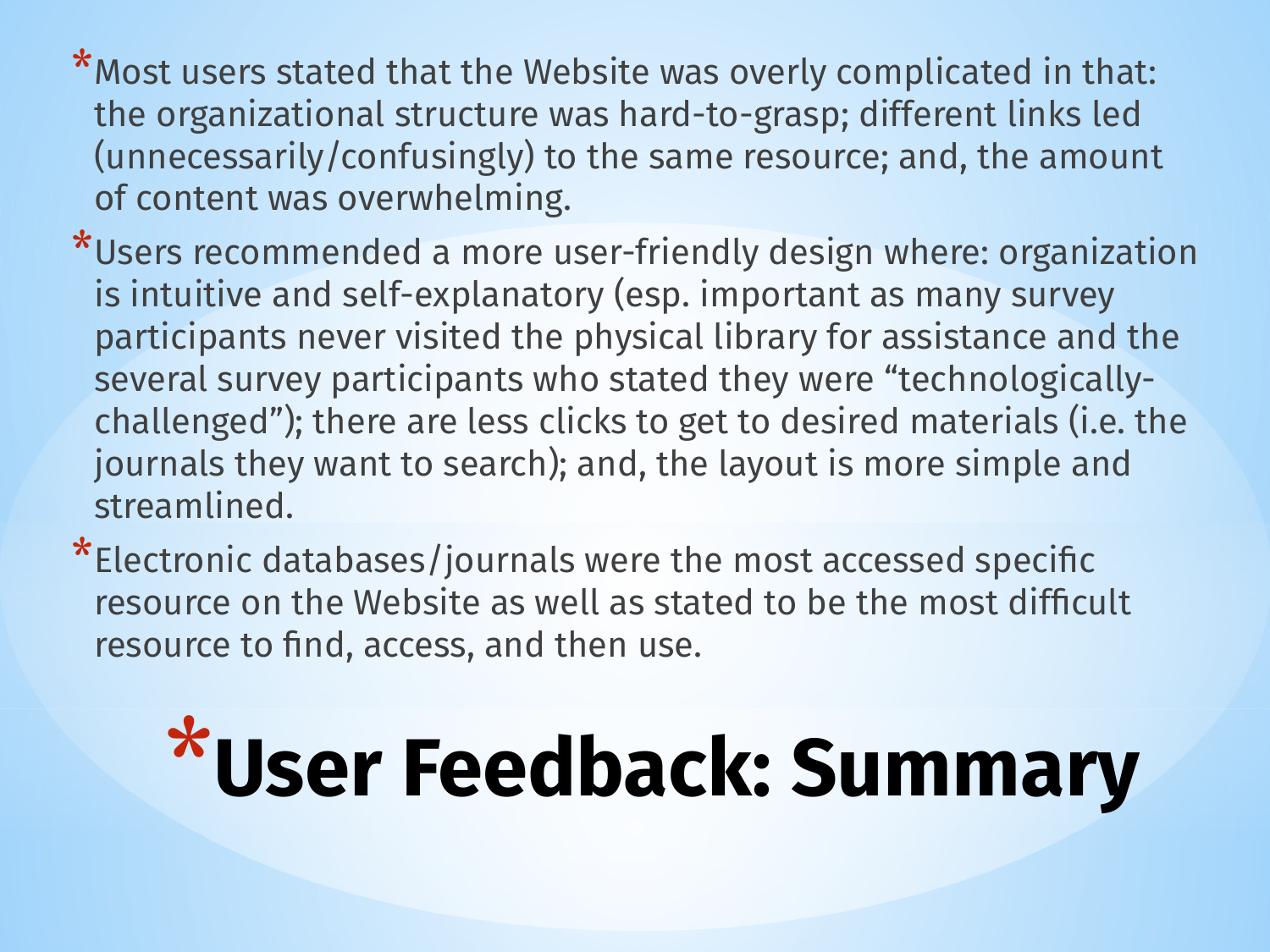

Most users stated that the Website was overly complicated in that: the organizational structure was hard-to-grasp; different links led (unnecessarily/confusingly) to the same resource; and, the amount of content was overwhelming.
Users recommended a more user-friendly design where: organization is intuitive and self-explanatory (esp. important as many survey participants never visited the physical library for assistance and the several survey participants who stated they were “technologically-challenged”); there are less clicks to get to desired materials (i.e. the journals they want to search); and, the layout is more simple and streamlined.
Electronic databases/journals were the most accessed specific resource on the Website as well as stated to be the most difficult resource to find, access, and then use.
# User Feedback: Summary